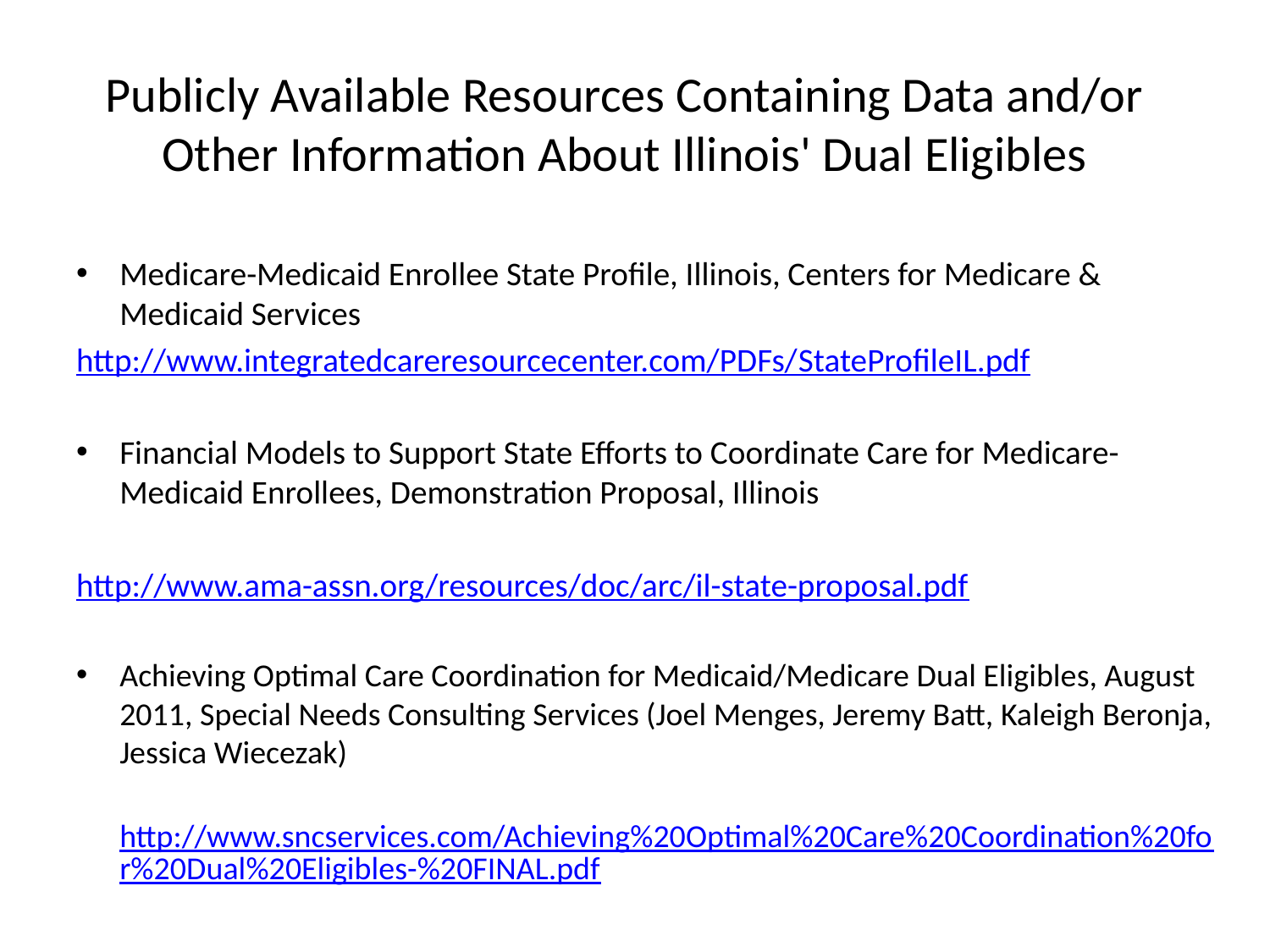

# Publicly Available Resources Containing Data and/or Other Information About Illinois' Dual Eligibles

Medicare-Medicaid Enrollee State Profile, Illinois, Centers for Medicare & Medicaid Services
	http://www.integratedcareresourcecenter.com/PDFs/StateProfileIL.pdf

Financial Models to Support State Efforts to Coordinate Care for Medicare-Medicaid Enrollees, Demonstration Proposal, Illinois

	http://www.ama-assn.org/resources/doc/arc/il-state-proposal.pdf

Achieving Optimal Care Coordination for Medicaid/Medicare Dual Eligibles, August 2011, Special Needs Consulting Services (Joel Menges, Jeremy Batt, Kaleigh Beronja, Jessica Wiecezak)
	http://www.sncservices.com/Achieving%20Optimal%20Care%20Coordination%20for%20Dual%20Eligibles-%20FINAL.pdf